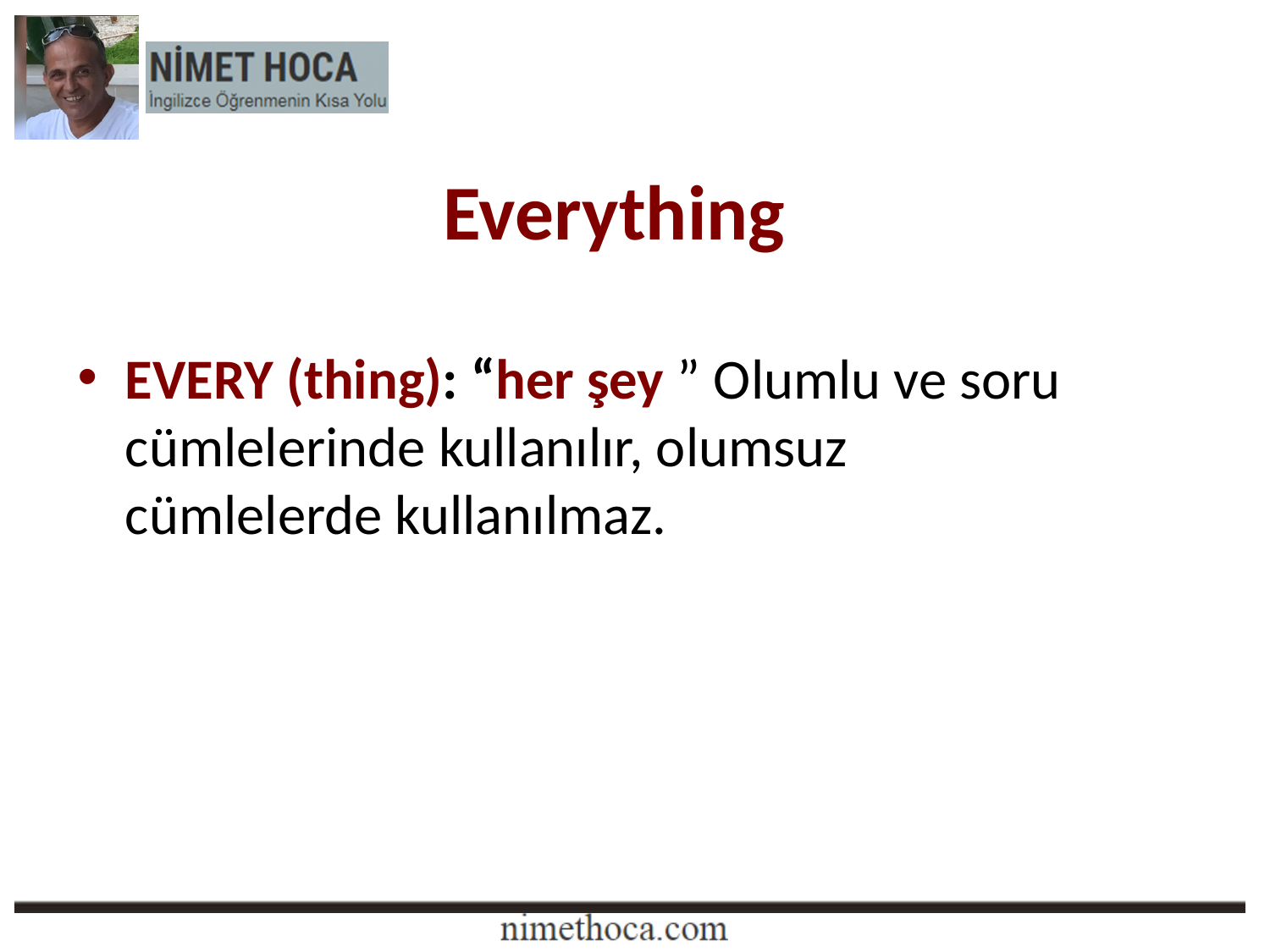

# Everything
EVERY (thing): “her şey ” Olumlu ve soru cümlelerinde kullanılır, olumsuz cümlelerde kullanılmaz.